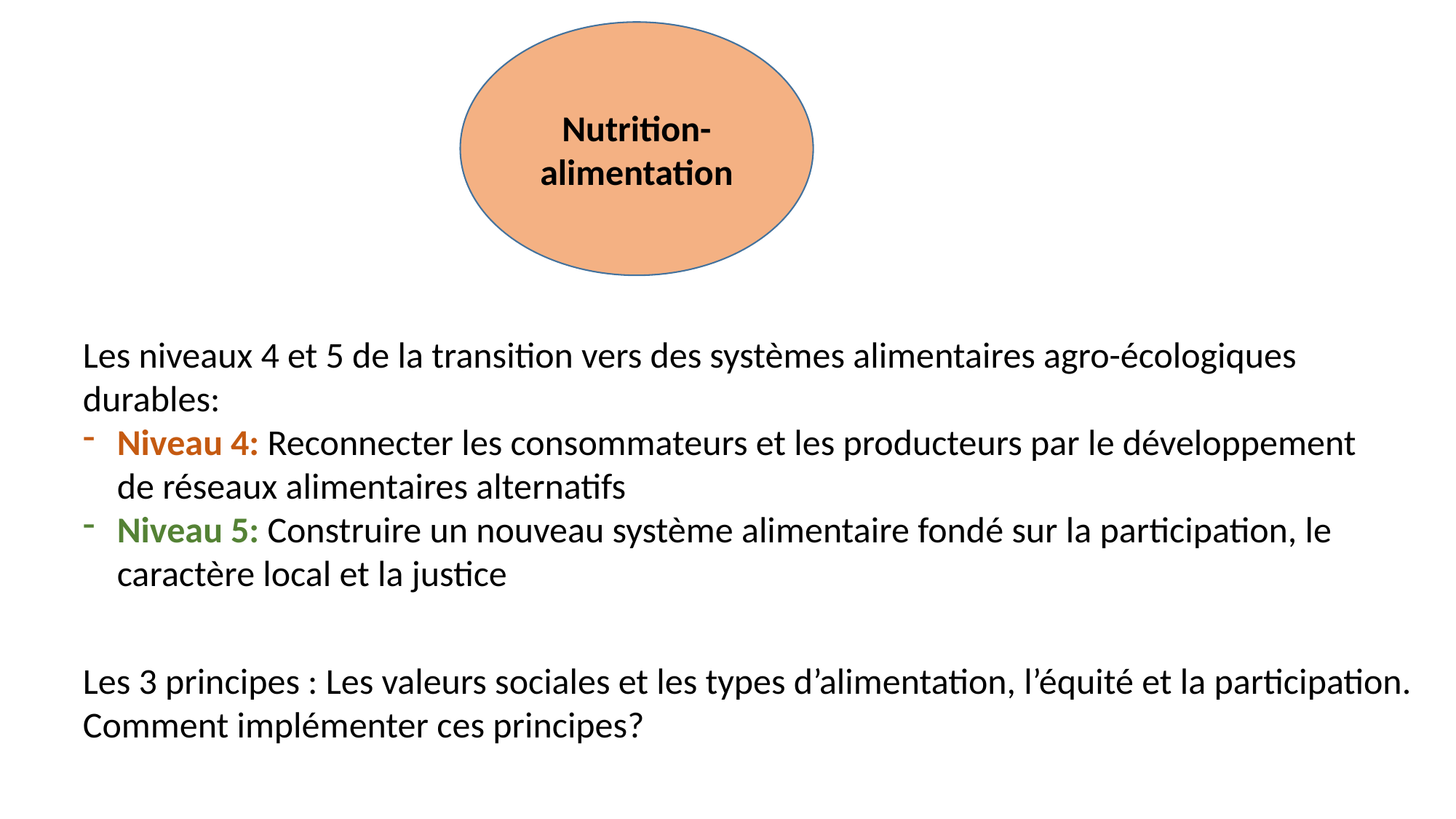

Nutrition-alimentation
Les niveaux 4 et 5 de la transition vers des systèmes alimentaires agro-écologiques durables:
Niveau 4: Reconnecter les consommateurs et les producteurs par le développement de réseaux alimentaires alternatifs
Niveau 5: Construire un nouveau système alimentaire fondé sur la participation, le caractère local et la justice
Les 3 principes : Les valeurs sociales et les types d’alimentation, l’équité et la participation.
Comment implémenter ces principes?